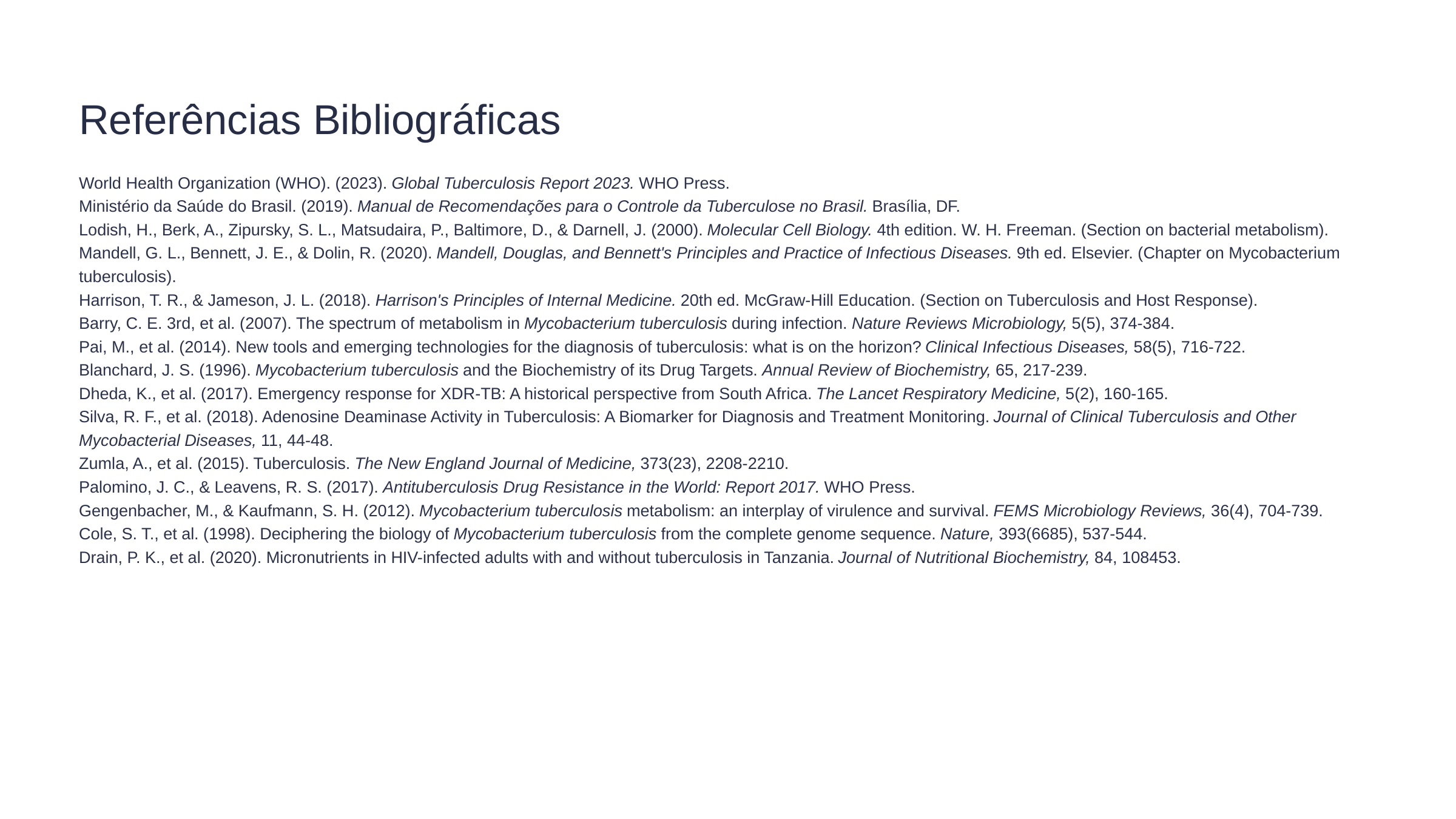

Referências Bibliográficas
World Health Organization (WHO). (2023). Global Tuberculosis Report 2023. WHO Press.
Ministério da Saúde do Brasil. (2019). Manual de Recomendações para o Controle da Tuberculose no Brasil. Brasília, DF.
Lodish, H., Berk, A., Zipursky, S. L., Matsudaira, P., Baltimore, D., & Darnell, J. (2000). Molecular Cell Biology. 4th edition. W. H. Freeman. (Section on bacterial metabolism).
Mandell, G. L., Bennett, J. E., & Dolin, R. (2020). Mandell, Douglas, and Bennett's Principles and Practice of Infectious Diseases. 9th ed. Elsevier. (Chapter on Mycobacterium tuberculosis).
Harrison, T. R., & Jameson, J. L. (2018). Harrison's Principles of Internal Medicine. 20th ed. McGraw-Hill Education. (Section on Tuberculosis and Host Response).
Barry, C. E. 3rd, et al. (2007). The spectrum of metabolism in Mycobacterium tuberculosis during infection. Nature Reviews Microbiology, 5(5), 374-384.
Pai, M., et al. (2014). New tools and emerging technologies for the diagnosis of tuberculosis: what is on the horizon? Clinical Infectious Diseases, 58(5), 716-722.
Blanchard, J. S. (1996). Mycobacterium tuberculosis and the Biochemistry of its Drug Targets. Annual Review of Biochemistry, 65, 217-239.
Dheda, K., et al. (2017). Emergency response for XDR-TB: A historical perspective from South Africa. The Lancet Respiratory Medicine, 5(2), 160-165.
Silva, R. F., et al. (2018). Adenosine Deaminase Activity in Tuberculosis: A Biomarker for Diagnosis and Treatment Monitoring. Journal of Clinical Tuberculosis and Other Mycobacterial Diseases, 11, 44-48.
Zumla, A., et al. (2015). Tuberculosis. The New England Journal of Medicine, 373(23), 2208-2210.
Palomino, J. C., & Leavens, R. S. (2017). Antituberculosis Drug Resistance in the World: Report 2017. WHO Press.
Gengenbacher, M., & Kaufmann, S. H. (2012). Mycobacterium tuberculosis metabolism: an interplay of virulence and survival. FEMS Microbiology Reviews, 36(4), 704-739.
Cole, S. T., et al. (1998). Deciphering the biology of Mycobacterium tuberculosis from the complete genome sequence. Nature, 393(6685), 537-544.
Drain, P. K., et al. (2020). Micronutrients in HIV-infected adults with and without tuberculosis in Tanzania. Journal of Nutritional Biochemistry, 84, 108453.